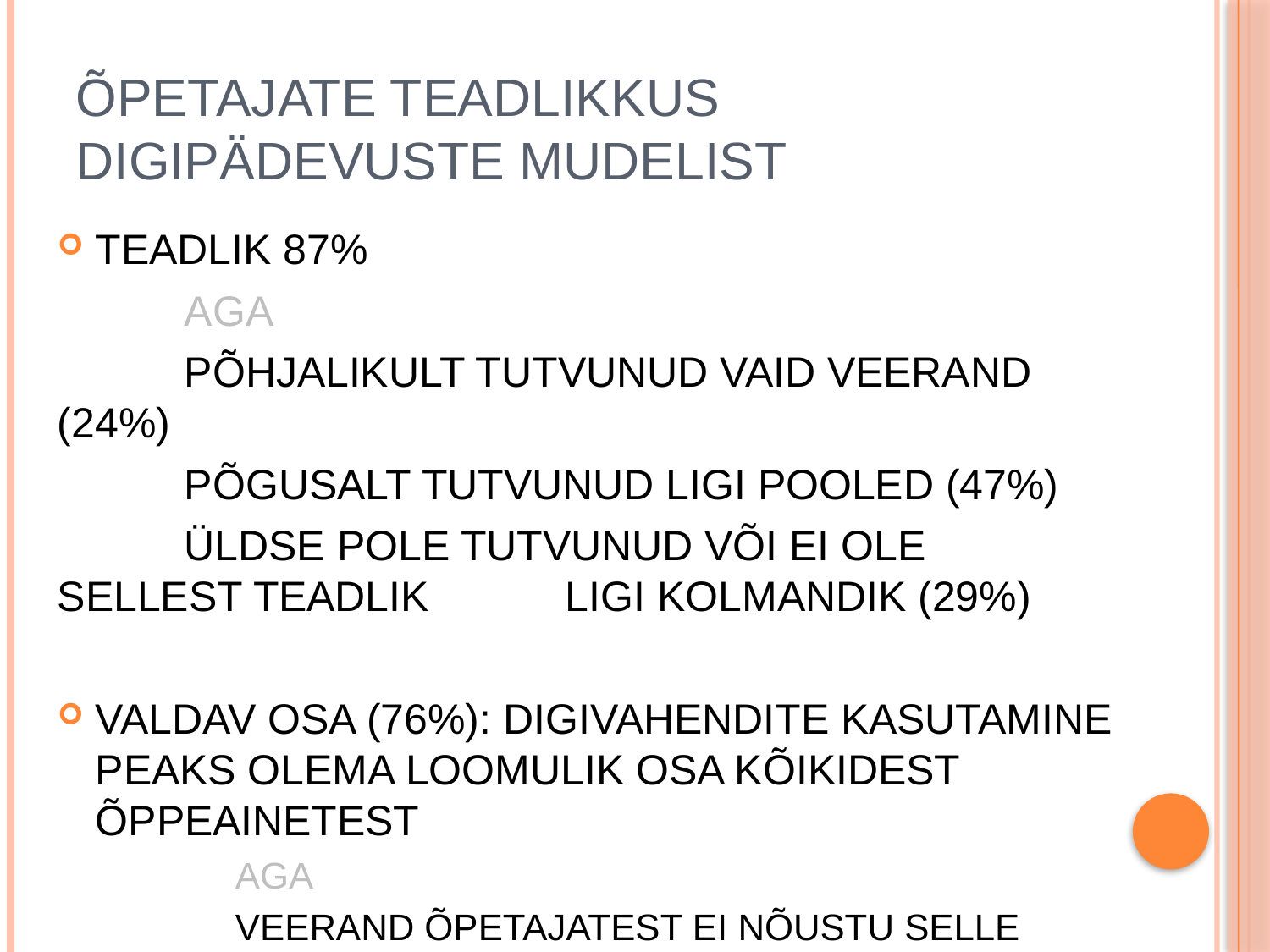

# Õpetajate teadlikkus digipädevuste mudelist
Teadlik 87%
	aga
	Põhjalikult tutvunud vaid veerand (24%)
	põgusalt tutvunud ligi pooled (47%)
	Üldse pole tutvunud või ei ole sellest teadlik   	ligi kolmandik (29%)

Valdav osa (76%): digivahendite kasutamine peaks olema loomulik osa kõikidest õppeainetest
	aga
	Veerand õpetajatest ei nõustu selle väitega